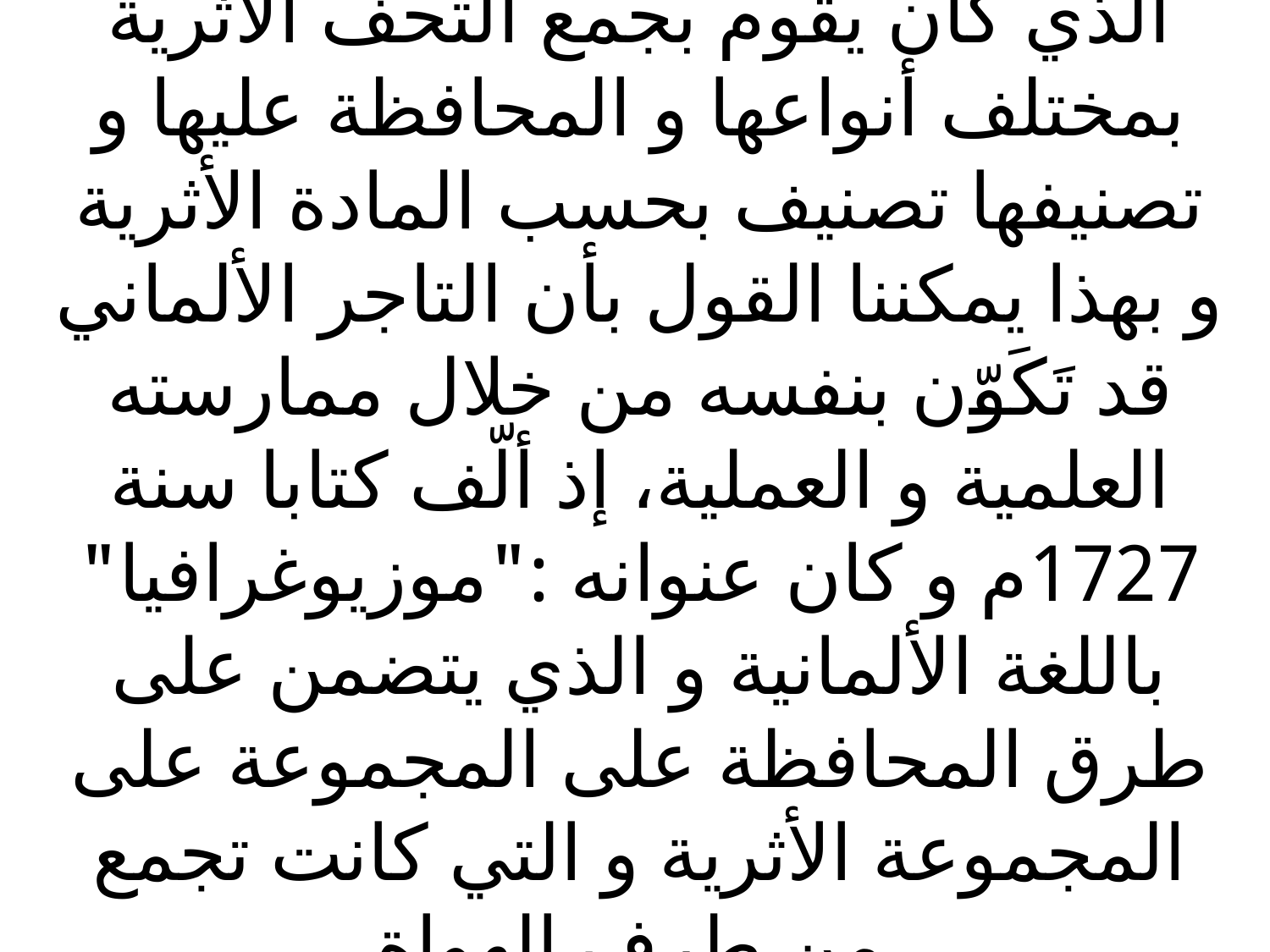

# الذي كان يقوم بجمع التحف الأثرية بمختلف أنواعها و المحافظة عليها و تصنيفها تصنيف بحسب المادة الأثرية و بهذا يمكننا القول بأن التاجر الألماني قد تَكَوّن بنفسه من خلال ممارسته العلمية و العملية، إذ ألّف كتابا سنة 1727م و كان عنوانه :"موزيوغرافيا" باللغة الألمانية و الذي يتضمن على طرق المحافظة على المجموعة على المجموعة الأثرية و التي كانت تجمع من طرف الهواة.